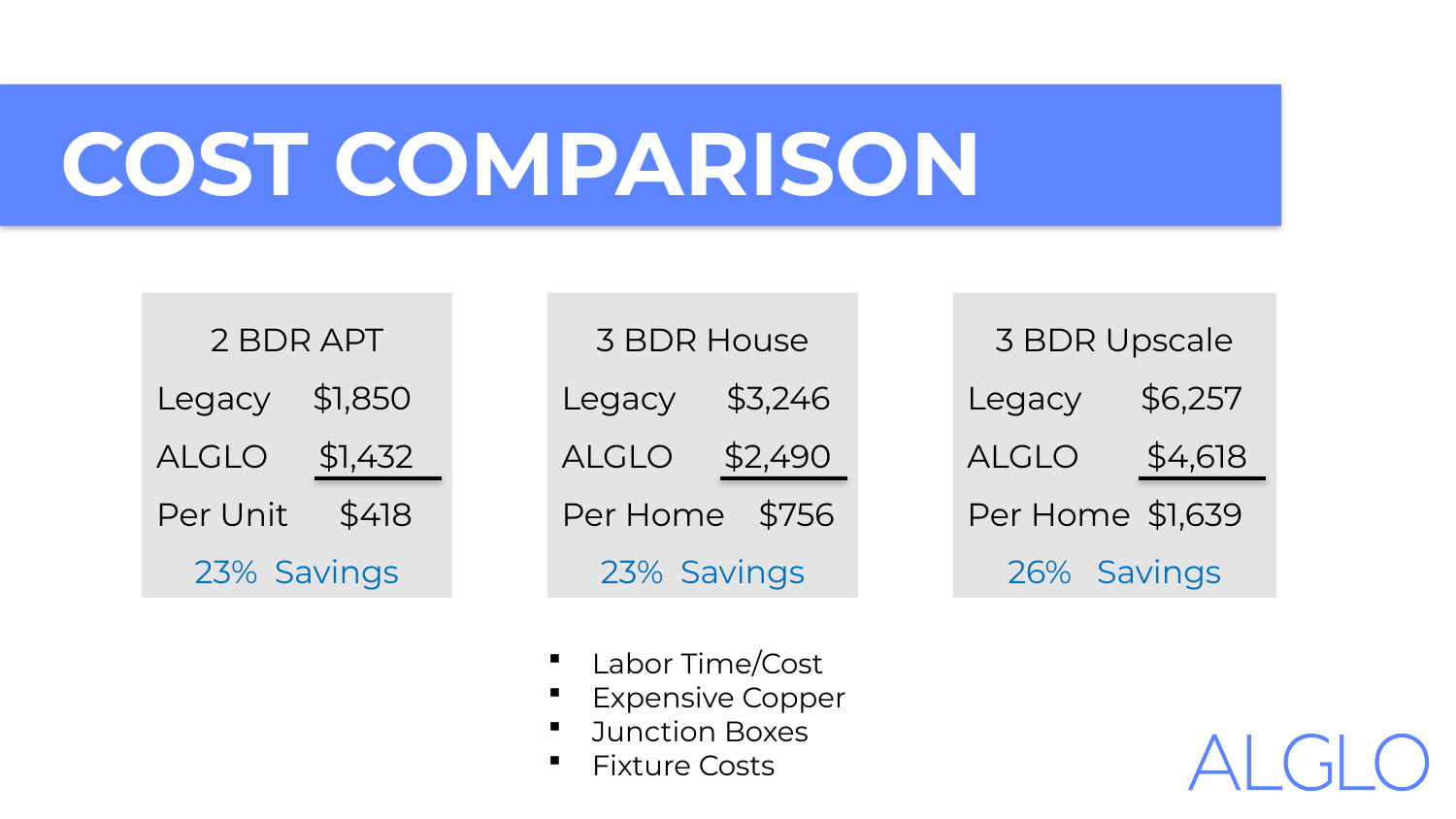

COST COMPARISON
2 BDR APT
Legacy     $1,850
ALGLO      $1,432
Per Unit      $418
23%  Savings
3 BDR House
Legacy      $3,246
ALGLO      $2,490
Per Home    $756
23%  Savings
3 BDR Upscale
Legacy       $6,257
ALGLO        $4,618
Per Home  $1,639
26%   Savings
Labor Time/Cost
Expensive Copper
Junction Boxes
Fixture Costs